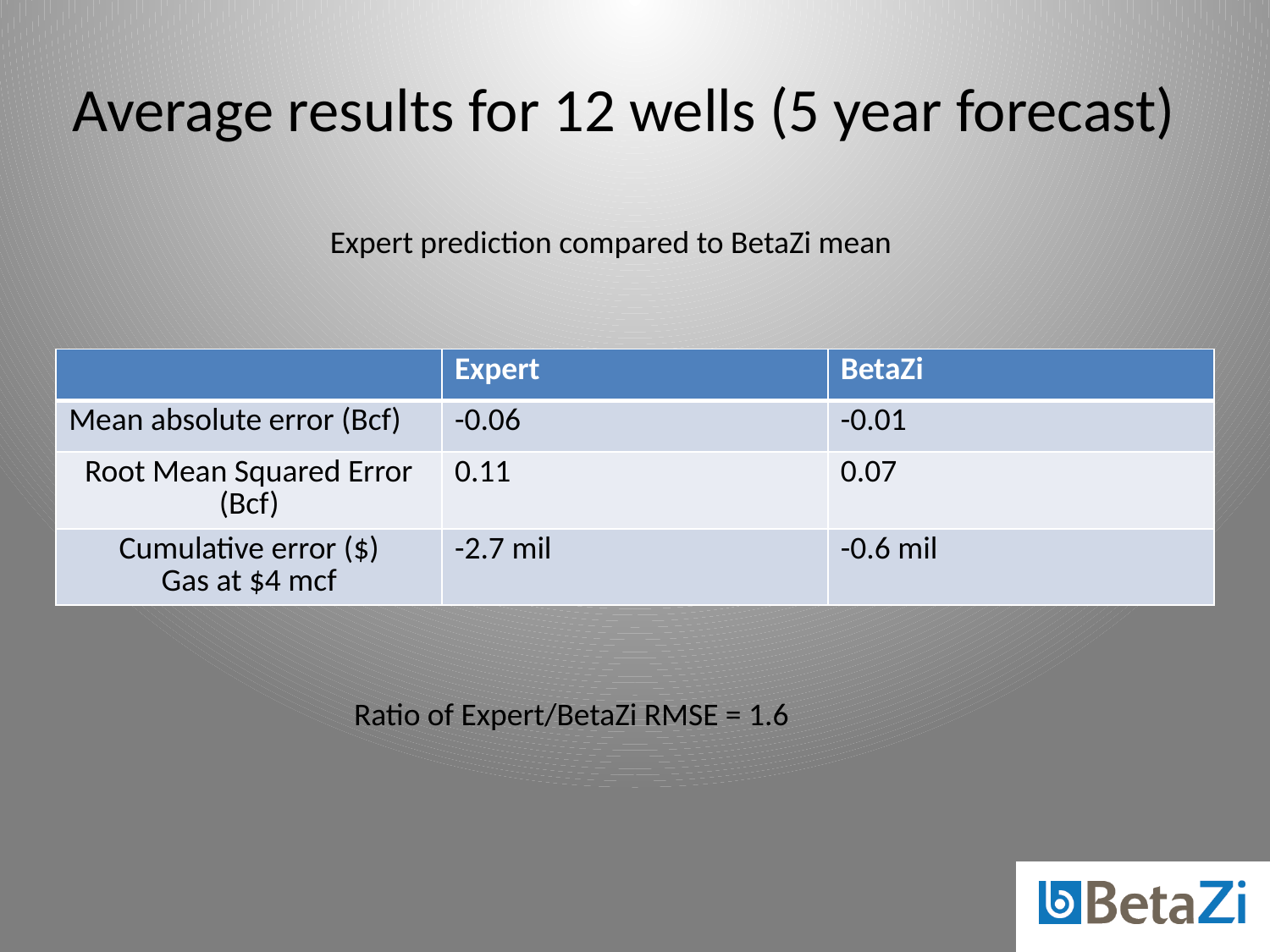

# Average results for 12 wells (5 year forecast)
Expert prediction compared to BetaZi mean
|  | Expert | BetaZi |
| --- | --- | --- |
| Mean absolute error (Bcf) | -0.06 | -0.01 |
| Root Mean Squared Error (Bcf) | 0.11 | 0.07 |
| Cumulative error ($) Gas at $4 mcf | -2.7 mil | -0.6 mil |
Ratio of Expert/BetaZi RMSE = 1.6